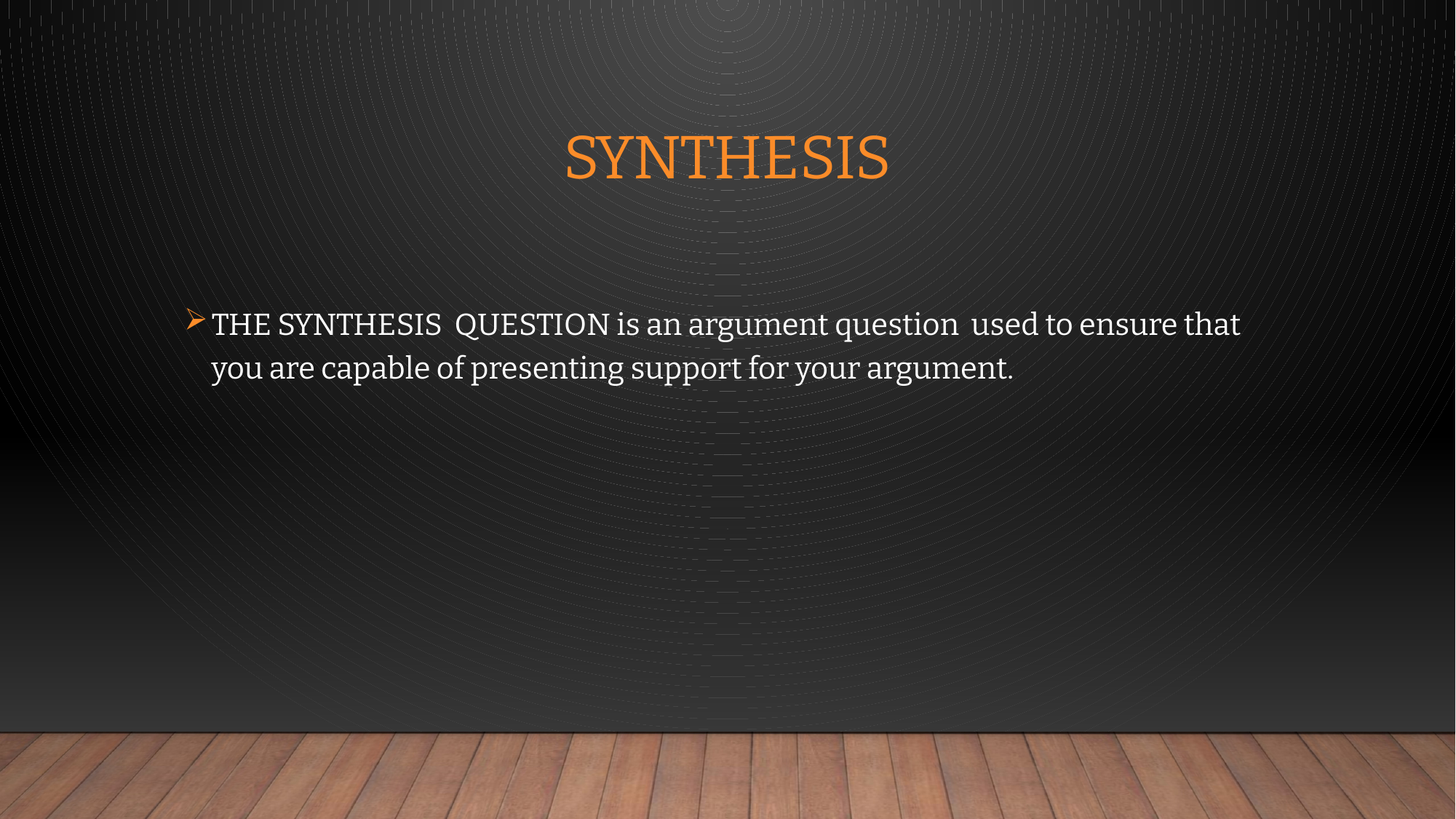

# SYNTHESIS

THE SYNTHESIS  QUESTION is an argument question  used to ensure that you are capable of presenting support for your argument.